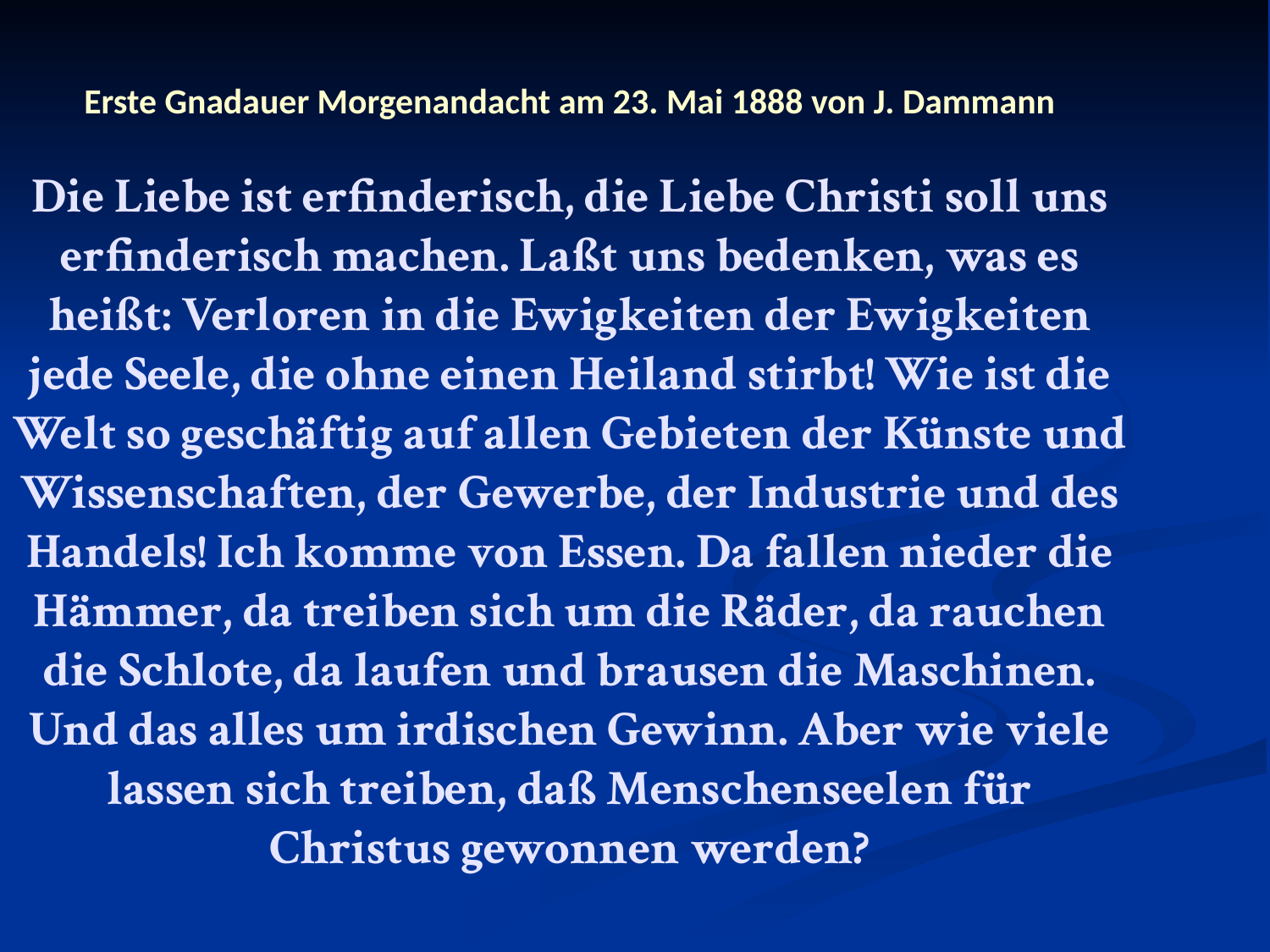

Erste Gnadauer Morgenandacht am 23. Mai 1888 von J. Dammann
Die Liebe ist erfinderisch, die Liebe Christi soll uns erfinderisch machen. Laßt uns bedenken, was es heißt: Verloren in die Ewigkeiten der Ewigkeiten jede Seele, die ohne einen Heiland stirbt! Wie ist die Welt so geschäftig auf allen Gebieten der Künste und Wissenschaften, der Gewerbe, der Industrie und des Handels! Ich komme von Essen. Da fallen nieder die Hämmer, da treiben sich um die Räder, da rauchen die Schlote, da laufen und brausen die Maschinen. Und das alles um irdischen Gewinn. Aber wie viele lassen sich treiben, daß Menschenseelen für Christus gewonnen werden?